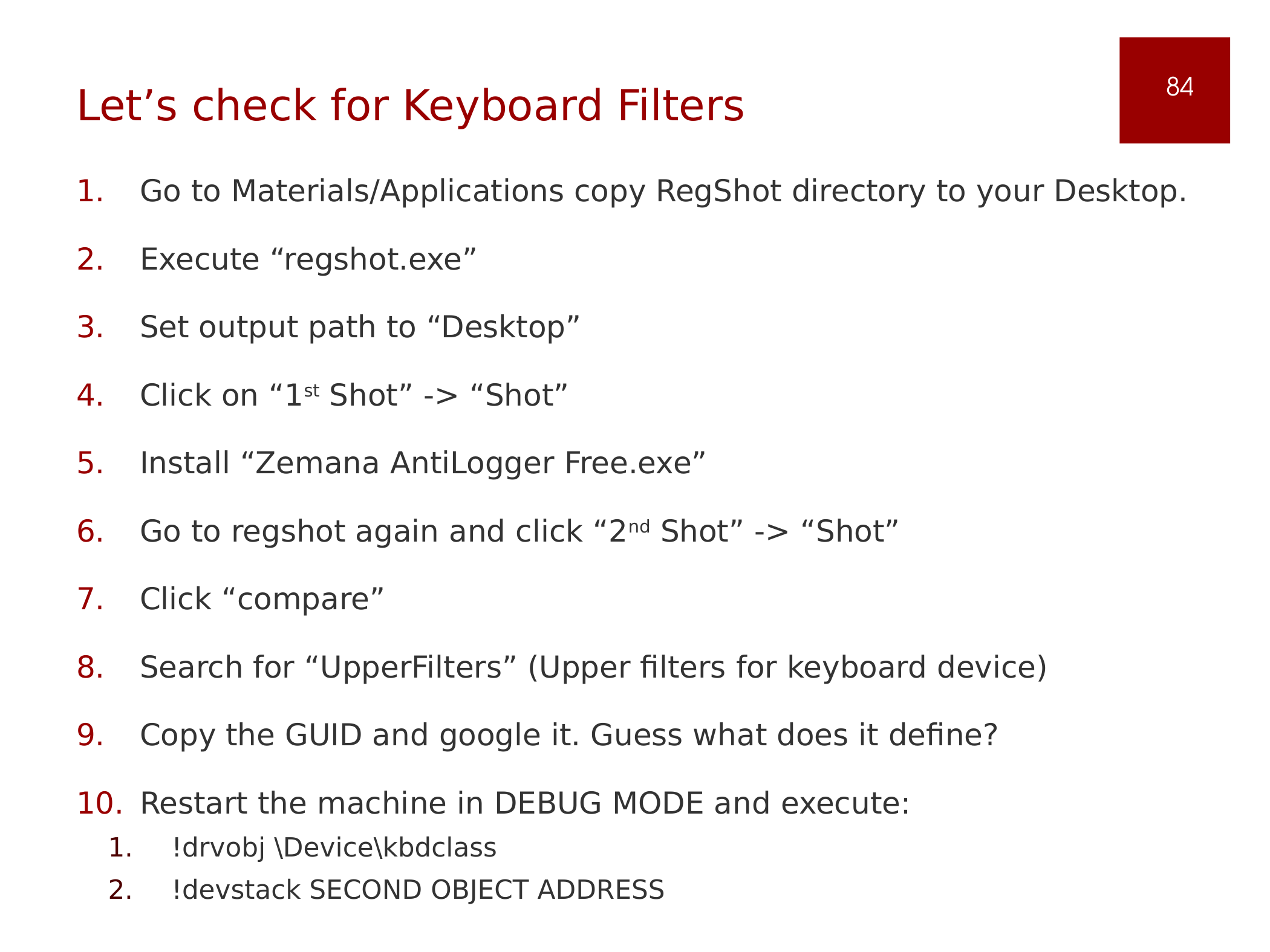

# Let’s check for Keyboard Filters
84
Go to Materials/Applications copy RegShot directory to your Desktop.
Execute “regshot.exe”
Set output path to “Desktop”
Click on “1st Shot” -> “Shot”
Install “Zemana AntiLogger Free.exe”
Go to regshot again and click “2nd Shot” -> “Shot”
Click “compare”
Search for “﻿UpperFilters” (Upper filters for keyboard device)
Copy the GUID and google it. Guess what does it define?
Restart the machine in DEBUG MODE and execute:
!drvobj \Device\kbdclass
!devstack SECOND OBJECT ADDRESS